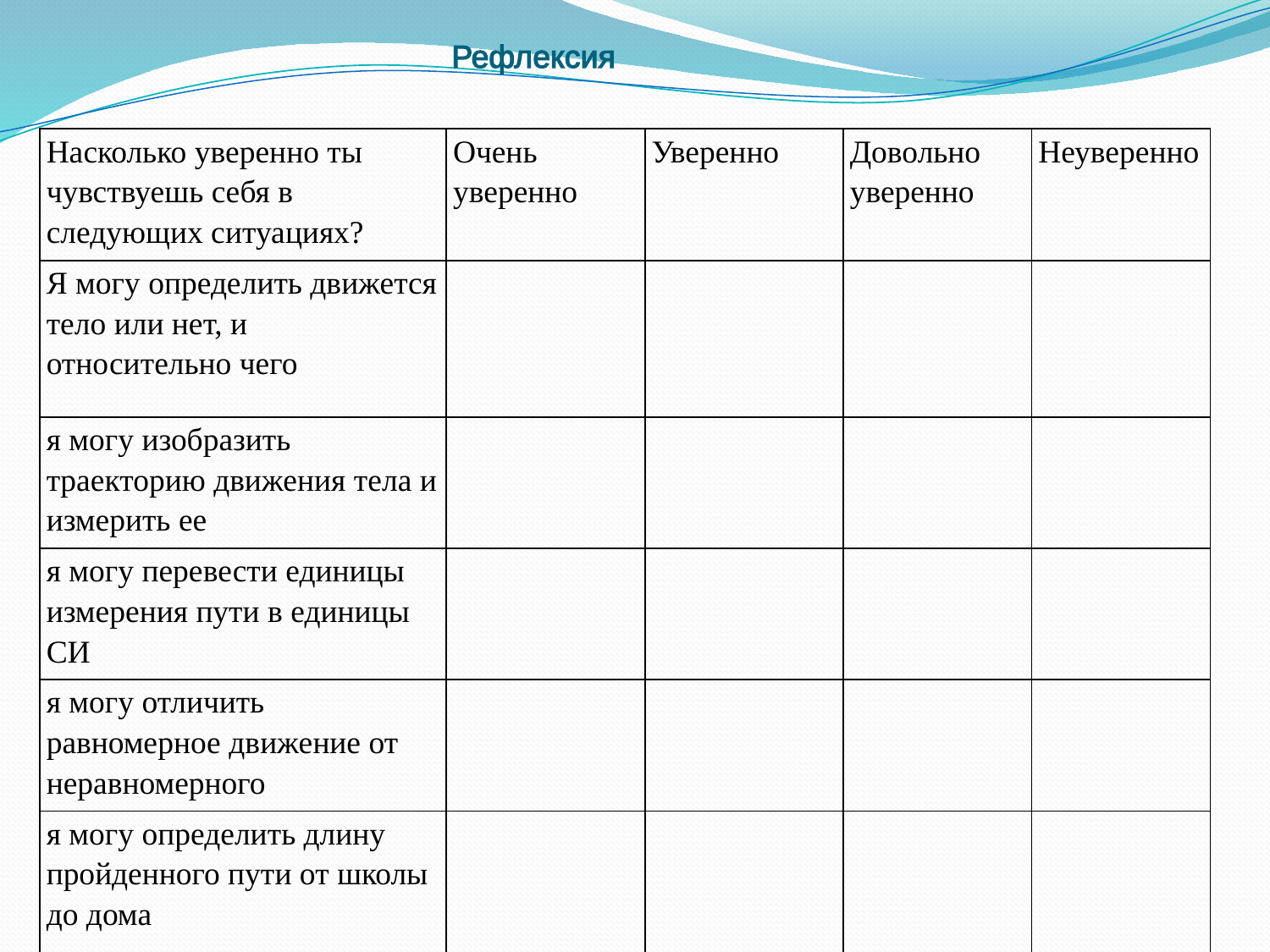

Рефлексия
| Насколько уверенно ты чувствуешь себя в следующих ситуациях? | Очень уверенно | Уверенно | Довольно уверенно | Неуверенно |
| --- | --- | --- | --- | --- |
| Я могу определить движется тело или нет, и относительно чего |  |  |  |  |
| я могу изобразить траекторию движения тела и измерить ее |  |  |  |  |
| я могу перевести единицы измерения пути в единицы СИ |  |  |  |  |
| я могу отличить равномерное движение от неравномерного |  |  |  |  |
| я могу определить длину пройденного пути от школы до дома |  |  |  |  |